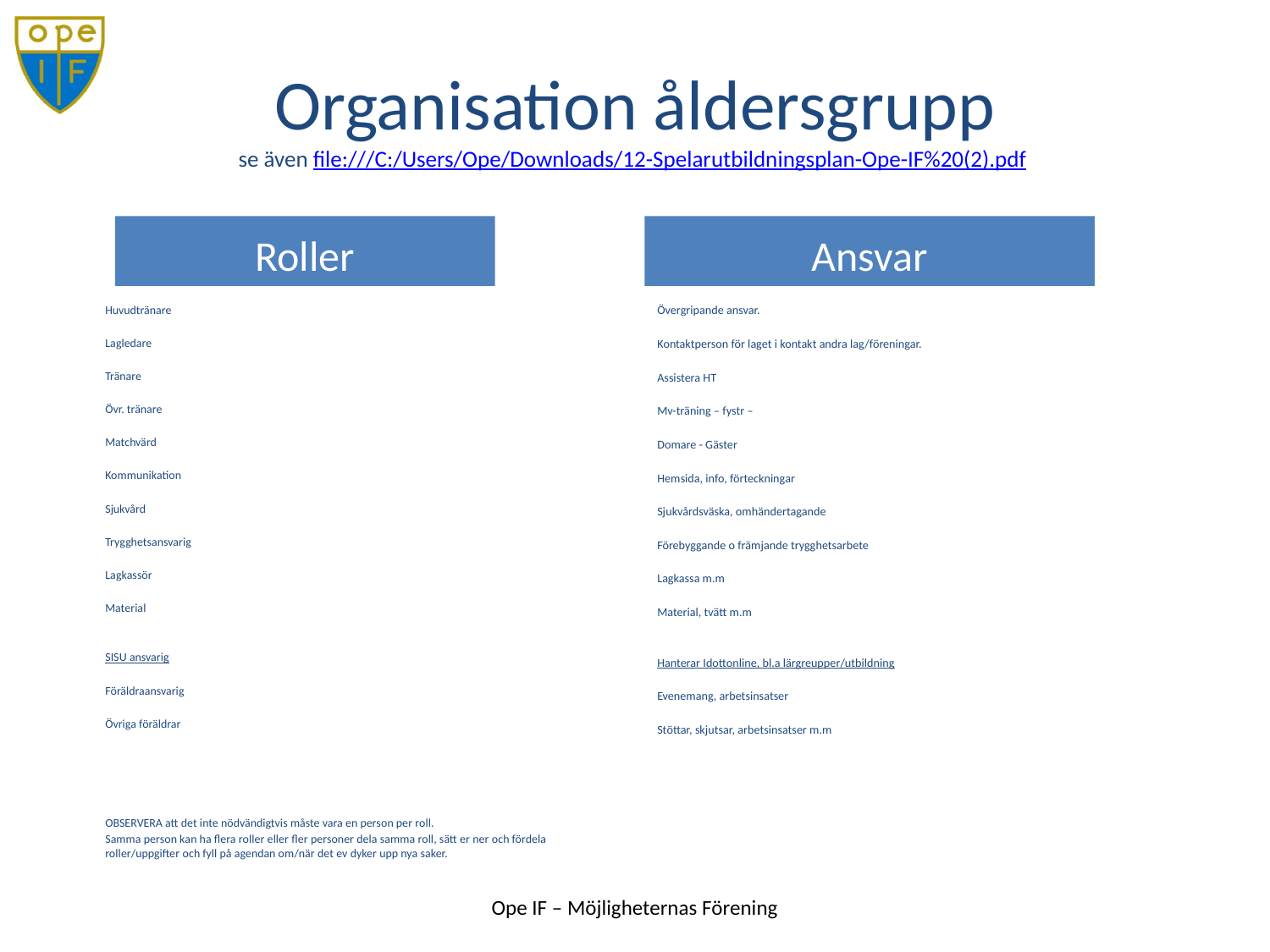

# Organisation åldersgrupp se även file:///C:/Users/Ope/Downloads/12-Spelarutbildningsplan-Ope-IF%20(2).pdf
Roller
Ansvar
Övergripande ansvar.

Kontaktperson för laget i kontakt andra lag/föreningar.

Assistera HT

Mv-träning – fystr –

Domare - Gäster

Hemsida, info, förteckningar

Sjukvårdsväska, omhändertagande

Förebyggande o främjande trygghetsarbete

Lagkassa m.m

Material, tvätt m.m

Hanterar Idottonline, bl.a lärgreupper/utbildning

Evenemang, arbetsinsatser

Stöttar, skjutsar, arbetsinsatser m.m

Huvudtränare

Lagledare

Tränare

Övr. tränare

Matchvärd

Kommunikation

Sjukvård

Trygghetsansvarig

Lagkassör

Material

SISU ansvarig

Föräldraansvarig

Övriga föräldrar

OBSERVERA att det inte nödvändigtvis måste vara en person per roll.
Samma person kan ha flera roller eller fler personer dela samma roll, sätt er ner och fördela roller/uppgifter och fyll på agendan om/när det ev dyker upp nya saker.